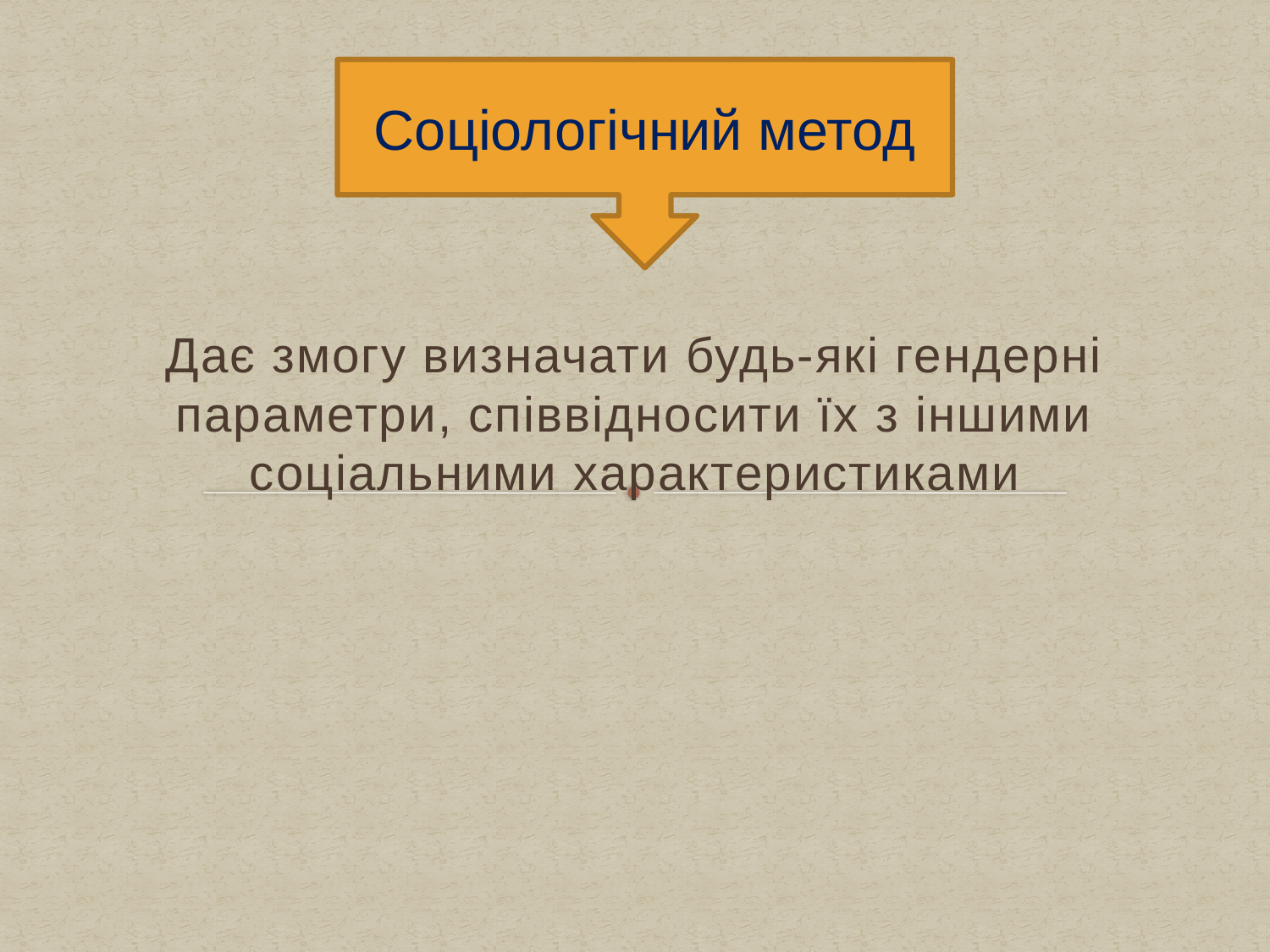

Соціологічний метод
#

Дає змогу визначати будь-які гендерні параметри, співвідносити їх з іншими соціальними характеристиками